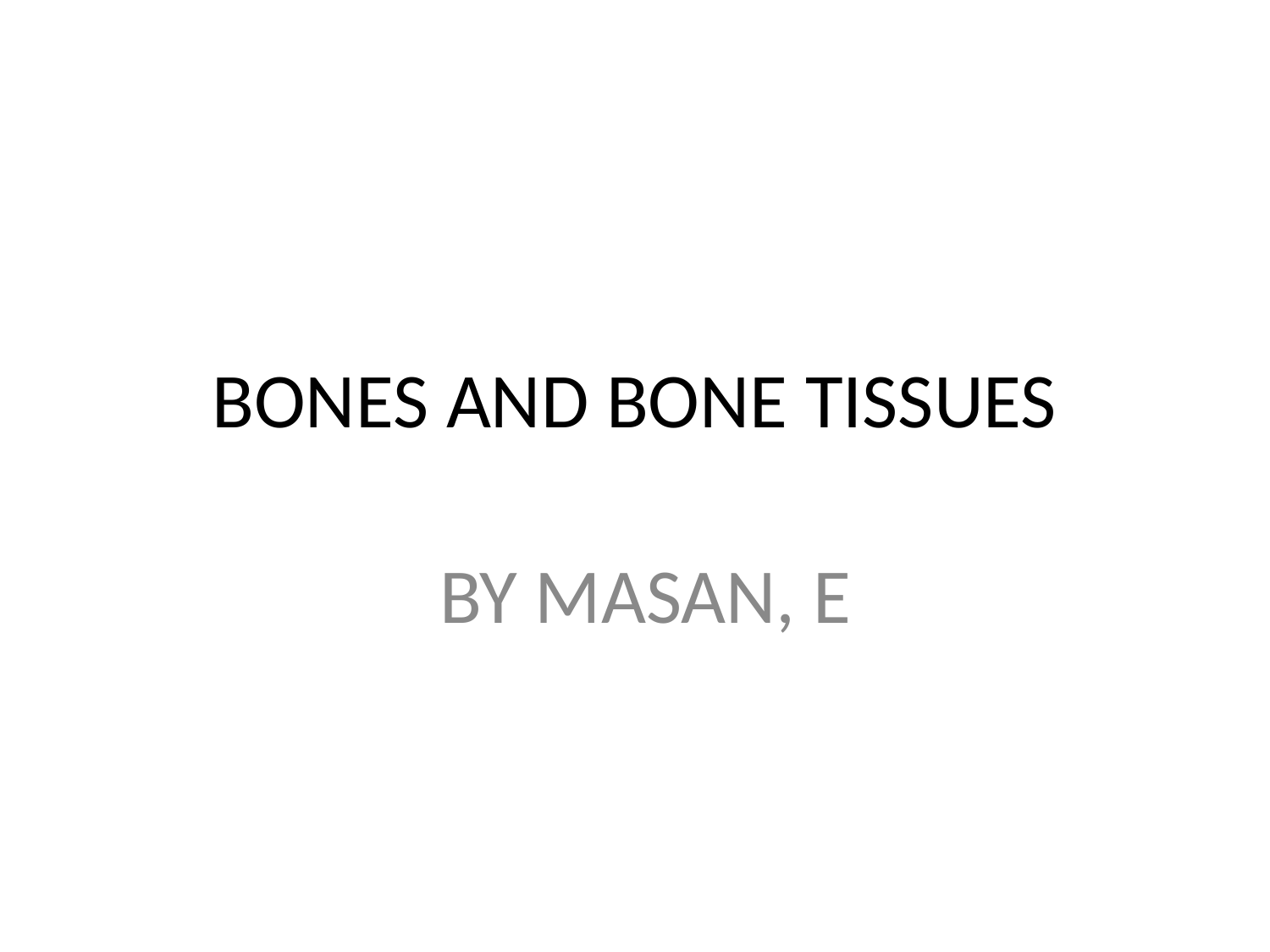

BONES AND BONE TISSUES
BY MASAN, E